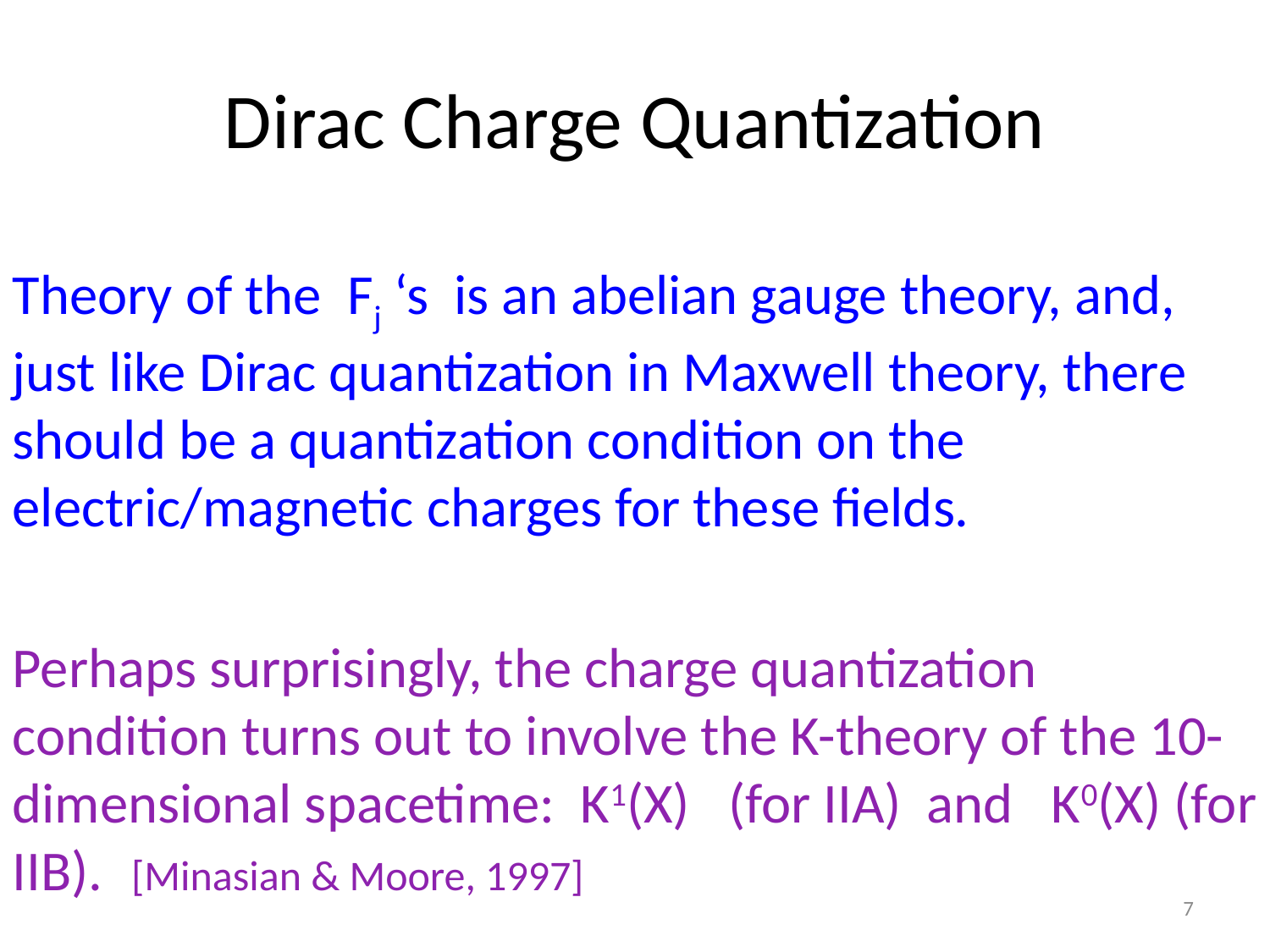

# Dirac Charge Quantization
Theory of the  Fj ‘s  is an abelian gauge theory, and, just like Dirac quantization in Maxwell theory, there should be a quantization condition on the electric/magnetic charges for these fields.
Perhaps surprisingly, the charge quantization condition turns out to involve the K-theory of the 10-dimensional spacetime:  K1(X)   (for IIA)  and   K0(X) (for IIB).   [Minasian & Moore, 1997]
7